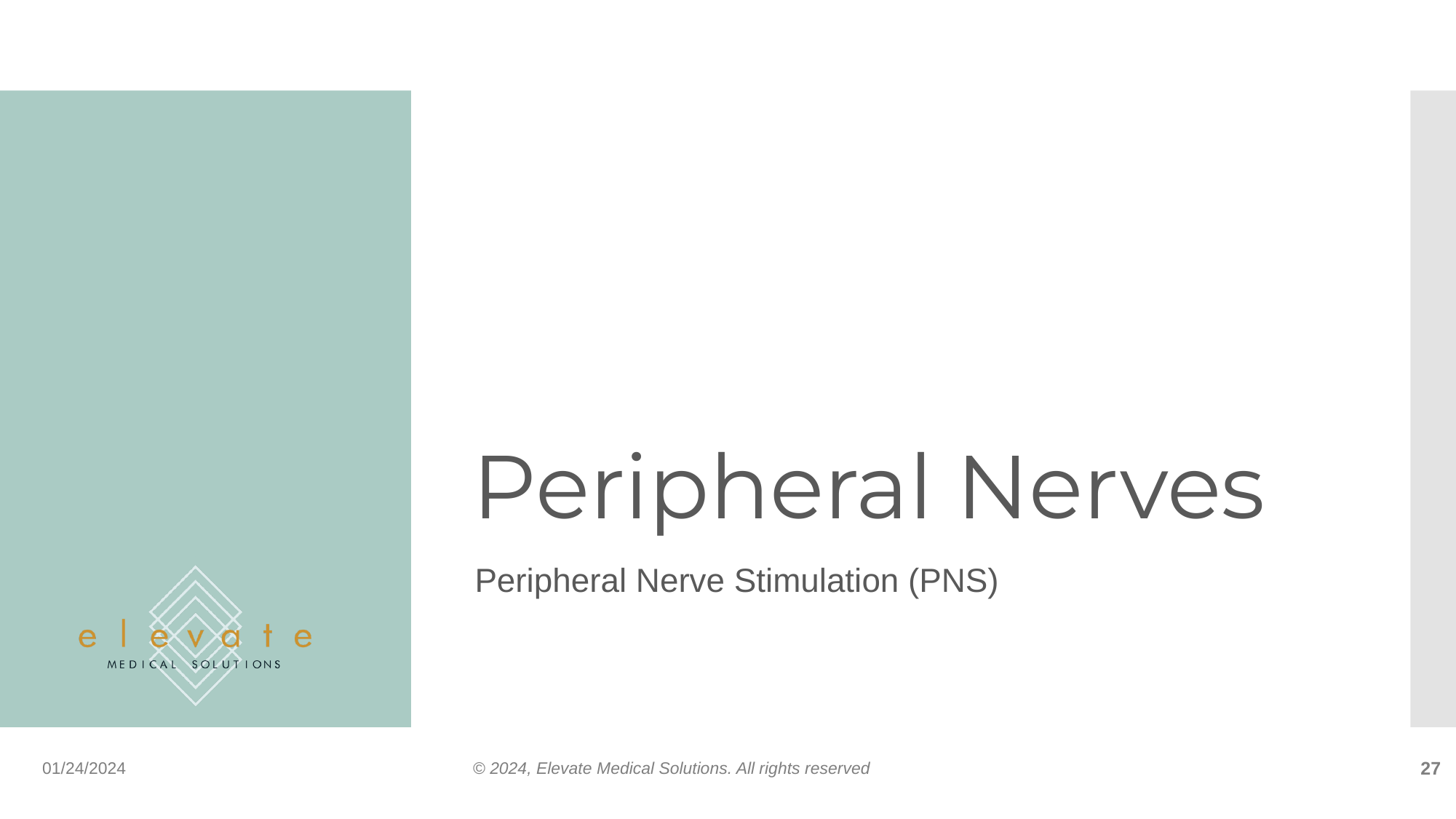

# Peripheral Nerves
Peripheral Nerve Stimulation (PNS)
01/24/2024
© 2024, Elevate Medical Solutions. All rights reserved
27